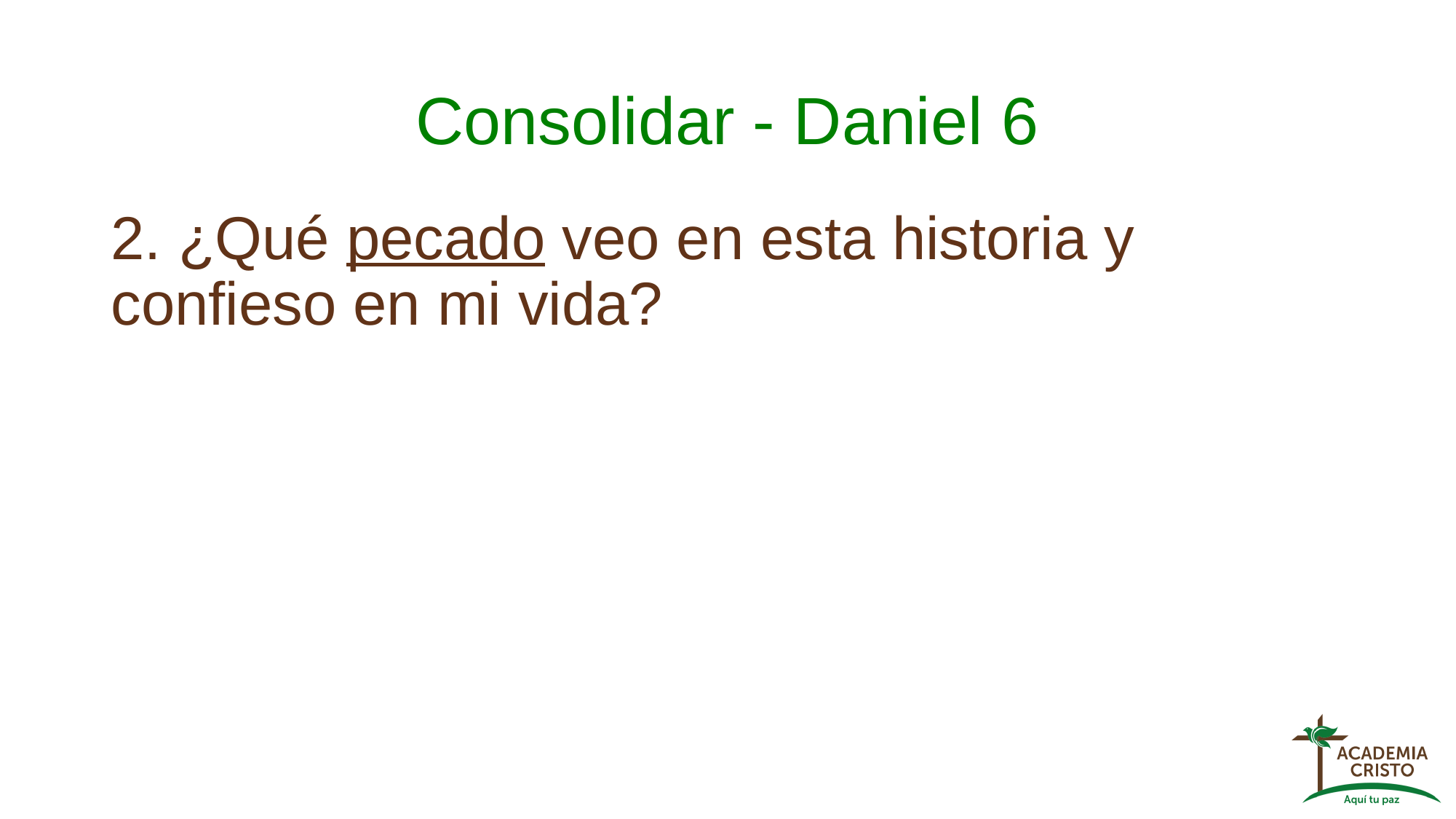

# Consolidar - Daniel 6
2. ¿Qué pecado veo en esta historia y confieso en mi vida?